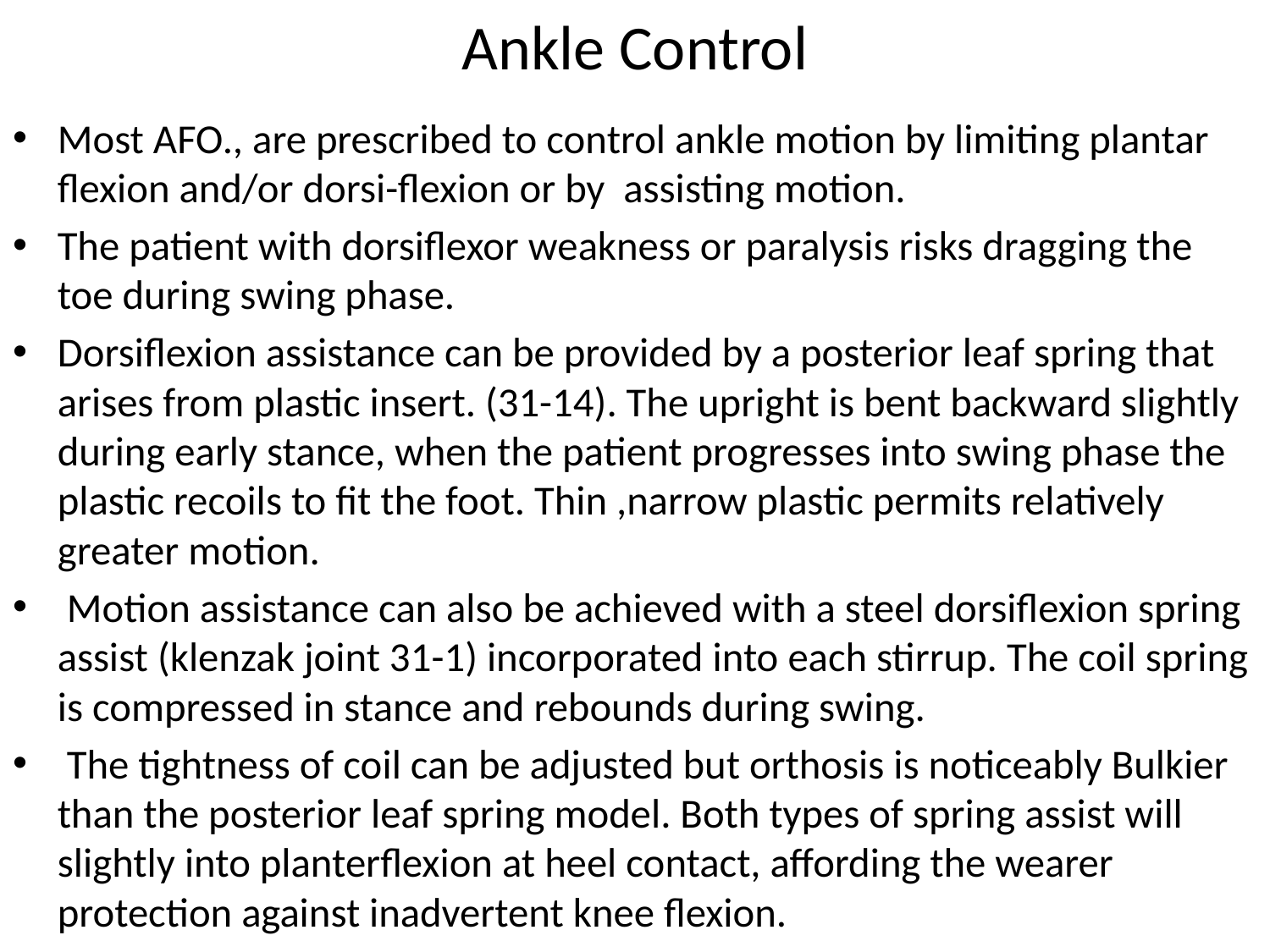

# Ankle Control
Most AFO., are prescribed to control ankle motion by limiting plantar flexion and/or dorsi-flexion or by  assisting motion.
The patient with dorsiflexor weakness or paralysis risks dragging the toe during swing phase.
Dorsiflexion assistance can be provided by a posterior leaf spring that arises from plastic insert. (31-14). The upright is bent backward slightly during early stance, when the patient progresses into swing phase the plastic recoils to fit the foot. Thin ,narrow plastic permits relatively greater motion.
 Motion assistance can also be achieved with a steel dorsiflexion spring assist (klenzak joint 31-1) incorporated into each stirrup. The coil spring is compressed in stance and rebounds during swing.
 The tightness of coil can be adjusted but orthosis is noticeably Bulkier than the posterior leaf spring model. Both types of spring assist will slightly into planterflexion at heel contact, affording the wearer protection against inadvertent knee flexion.